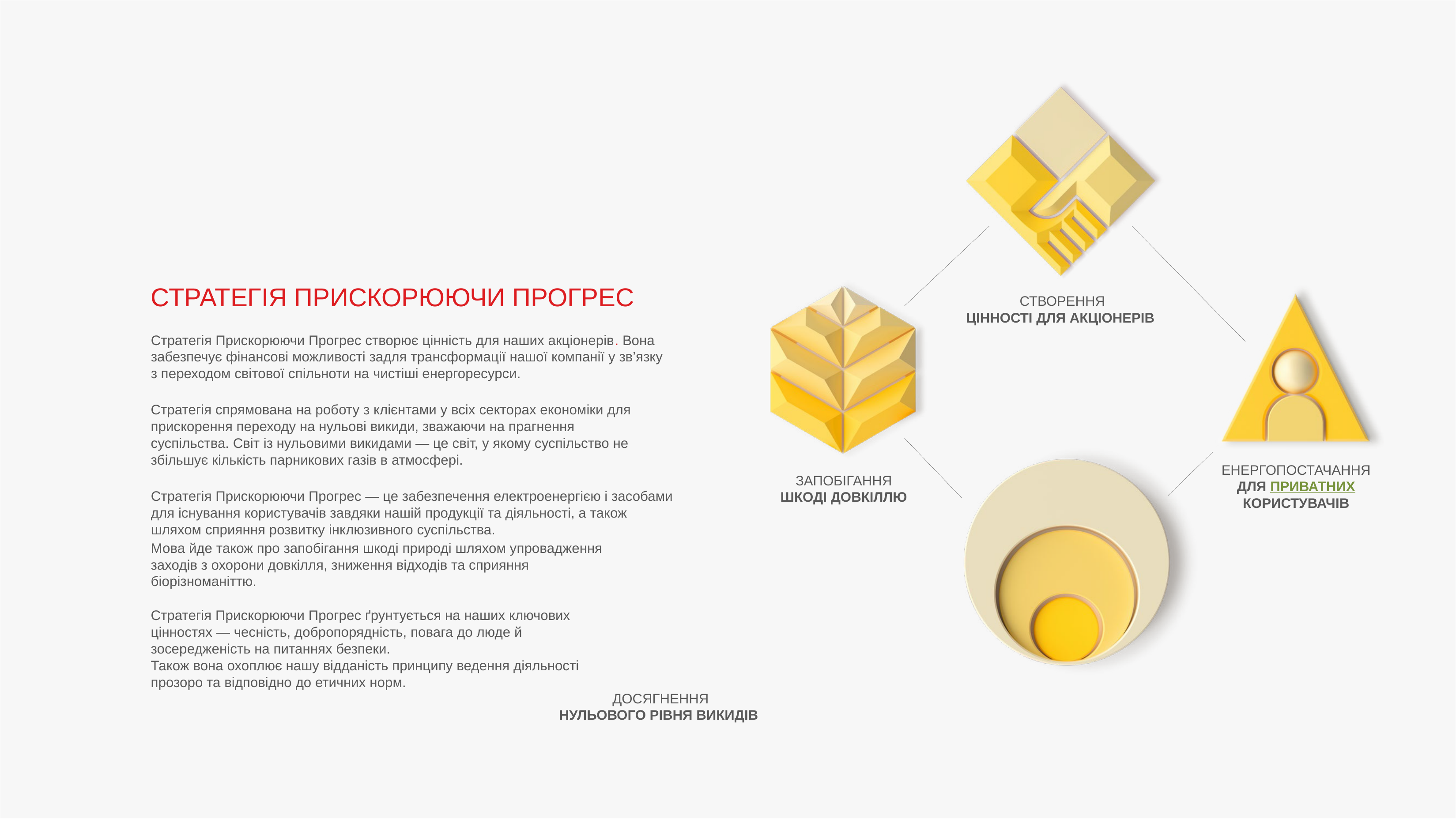

СТРАТЕГІЯ ПРИСКОРЮЮЧИ ПРОГРЕС
Стратегія Прискорюючи Прогрес створює цінність для наших акціонерів. Вона забезпечує фінансові можливості задля трансформації нашої компанії у зв’язку з переходом світової спільноти на чистіші енергоресурси.
СТВОРЕННЯ
ЦІННОСТІ ДЛЯ АКЦІОНЕРІВ
Стратегія спрямована на роботу з клієнтами у всіх секторах економіки для прискорення переходу на нульові викиди, зважаючи на прагнення суспільства. Світ із нульовими викидами — це світ, у якому суспільство не збільшує кількість парникових газів в атмосфері.

ЕНЕРГОПОСТАЧАННЯ
ДЛЯ ПРИВАТНИХ КОРИСТУВАЧІВ
ЗАПОБІГАННЯ
ШКОДІ ДОВКІЛЛЮ
Стратегія Прискорюючи Прогрес — це забезпечення електроенергією і засобами для існування користувачів завдяки нашій продукції та діяльності, а також шляхом сприяння розвитку інклюзивного суспільства.
Мова йде також про запобігання шкоді природі шляхом упровадження заходів з охорони довкілля, зниження відходів та сприяння біорізноманіттю.

Стратегія Прискорюючи Прогрес ґрунтується на наших ключових цінностях — чесність, добропорядність, повага до люде й зосередженість на питаннях безпеки.
Також вона охоплює нашу відданість принципу ведення діяльності прозоро та відповідно до етичних норм.
ДОСЯГНЕННЯ
НУЛЬОВОГО РІВНЯ ВИКИДІВ